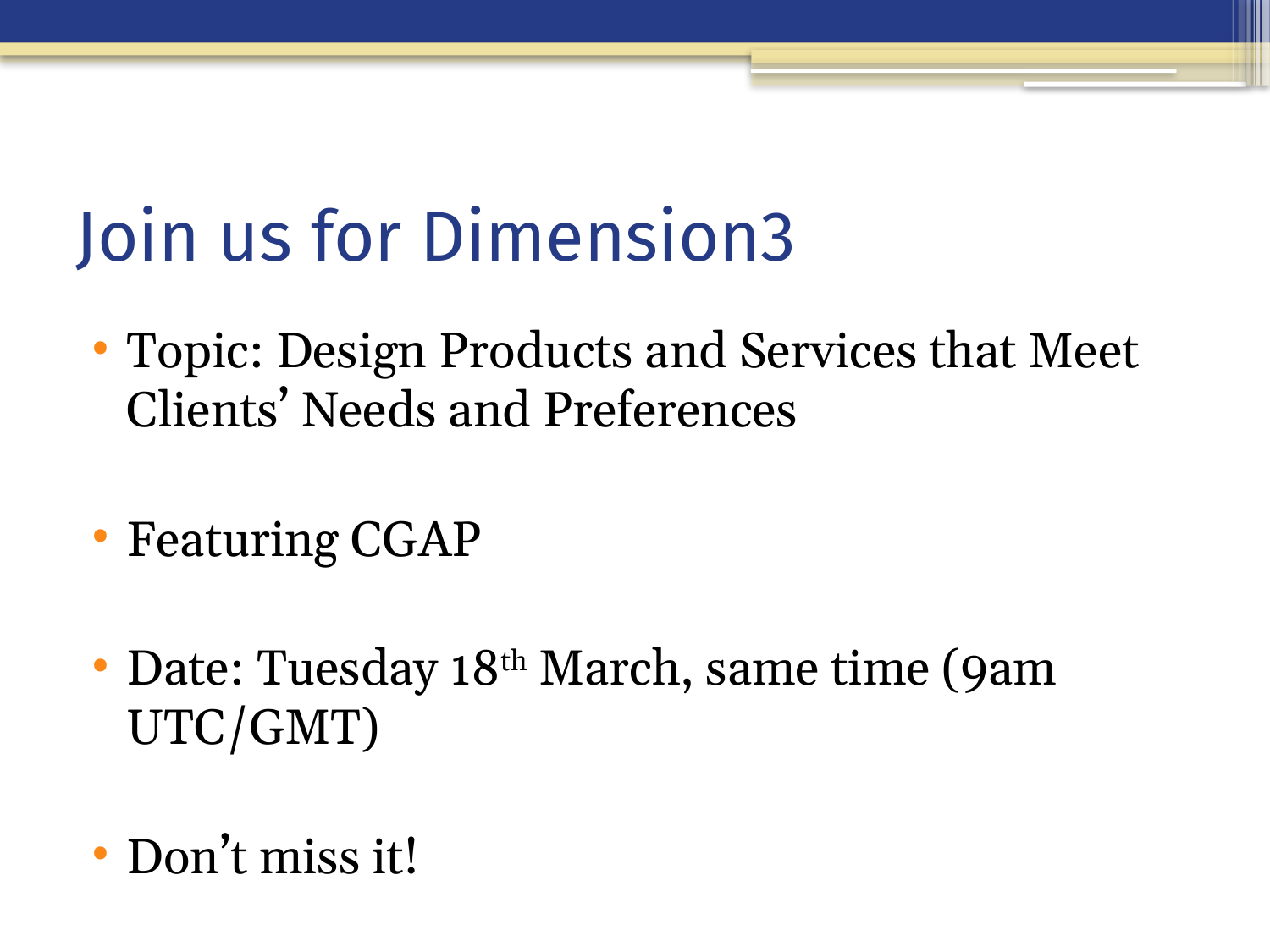

# Join us for Dimension3
Topic: Design Products and Services that Meet Clients’ Needs and Preferences

Featuring CGAP

Date: Tuesday 18th March, same time (9am UTC/GMT)

Don’t miss it!